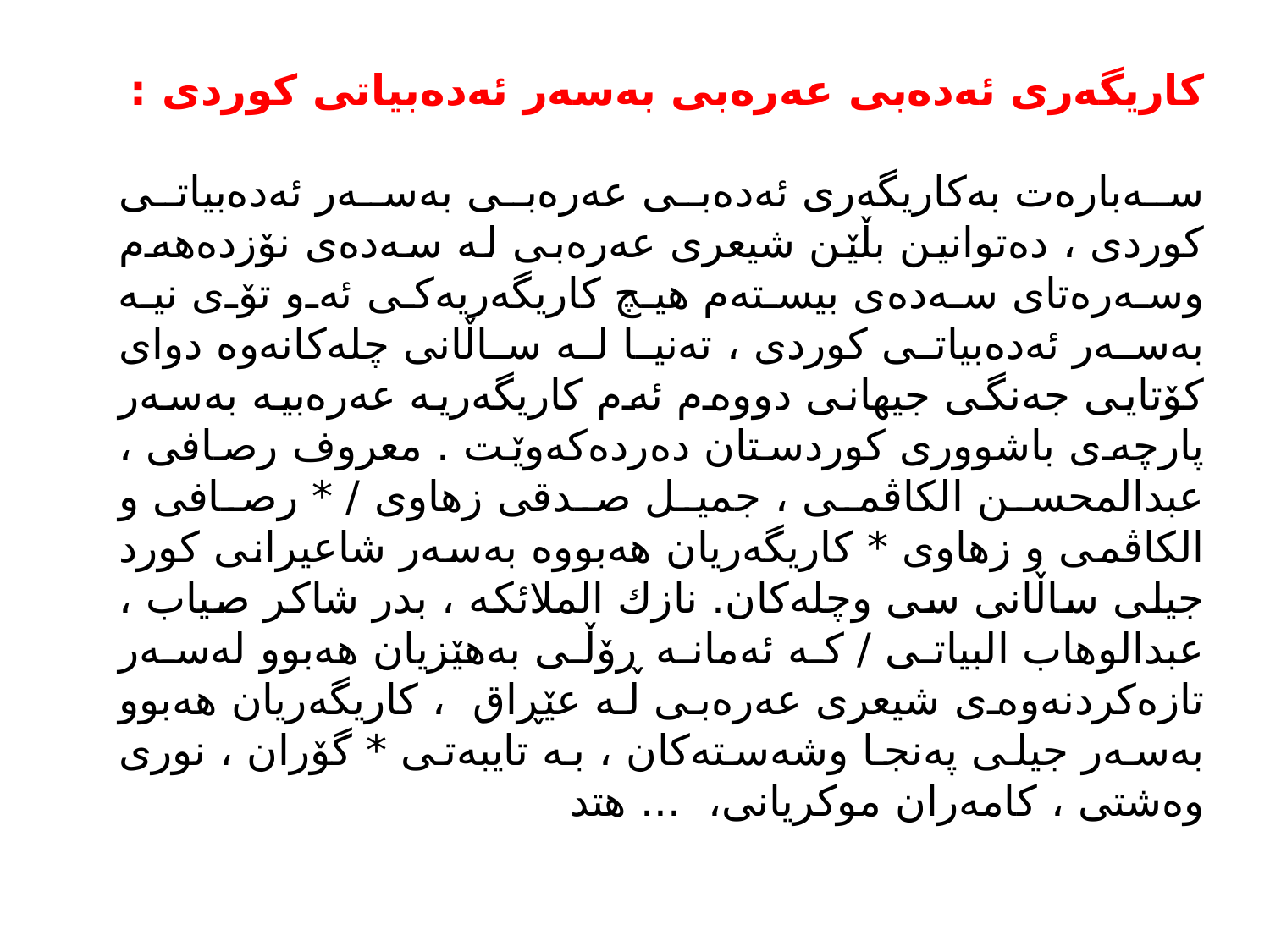

كاریگەری ئەدەبی عەرەبی بەسەر ئەدەبیاتی كوردی :

سەبارەت بەكاریگەری ئەدەبی عەرەبی بەسەر ئەدەبیاتی كوردی ، دەتوانین بڵێن شیعری عەرەبی لە سەدەی نۆزدەهەم وسەرەتای سەدەی بیستەم هیچ كاریگەریەكی ئەو تۆی نیە بەسەر ئەدەبیاتی كوردی ، تەنیا لە ساڵانی چلەكانەوە دوای كۆتایی جەنگی جیهانی دووەم ئەم كاریگەریە عەرەبیە بەسەر پارچەی باشووری كوردستان دەردەكەوێت . معروف رصافی ، عبدالمحسن الكاڤمی ، جمیل صدقی زهاوی / * رصافی و الكاڤمی و زهاوی * كاریگەریان هەبووە بەسەر شاعیرانی كورد جیلی ساڵانی سی وچلەكان. نازك الملائكە ، بدر شاكر صیاب ، عبدالوهاب البیاتی / كە ئەمانە ڕۆڵی بەهێزیان هەبوو لەسەر تازەكردنەوەی شیعری عەرەبی لە عێڕاق  ، كاریگەریان هەبوو بەسەر جیلی پەنجا وشەستەكان ، بە تایبەتی * گۆران ، نوری وەشتی ، كامەران موكریانی،  ... هتد